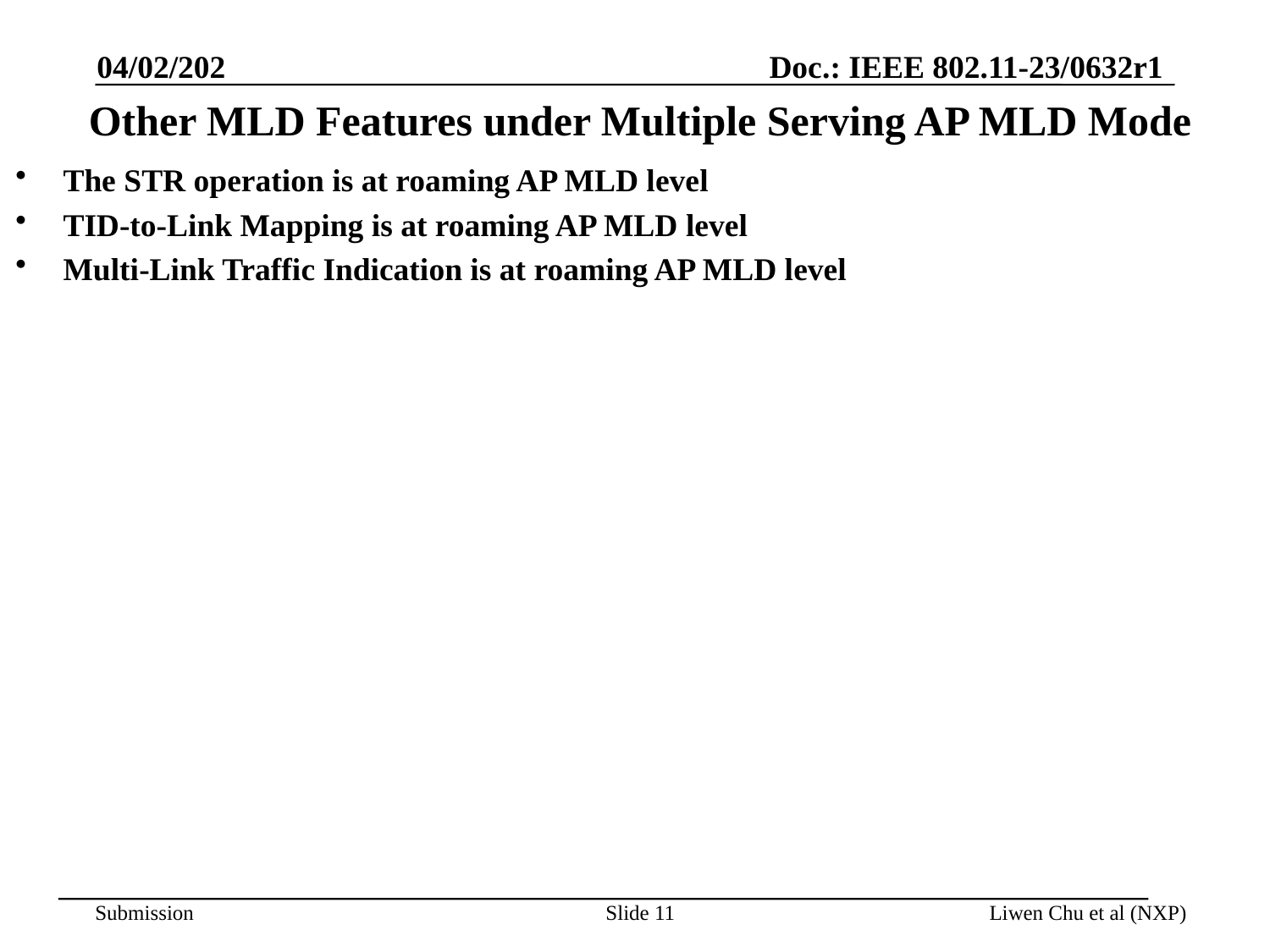

04/02/202
# Other MLD Features under Multiple Serving AP MLD Mode
The STR operation is at roaming AP MLD level
TID-to-Link Mapping is at roaming AP MLD level
Multi-Link Traffic Indication is at roaming AP MLD level

Slide 11
Liwen Chu et al (NXP)